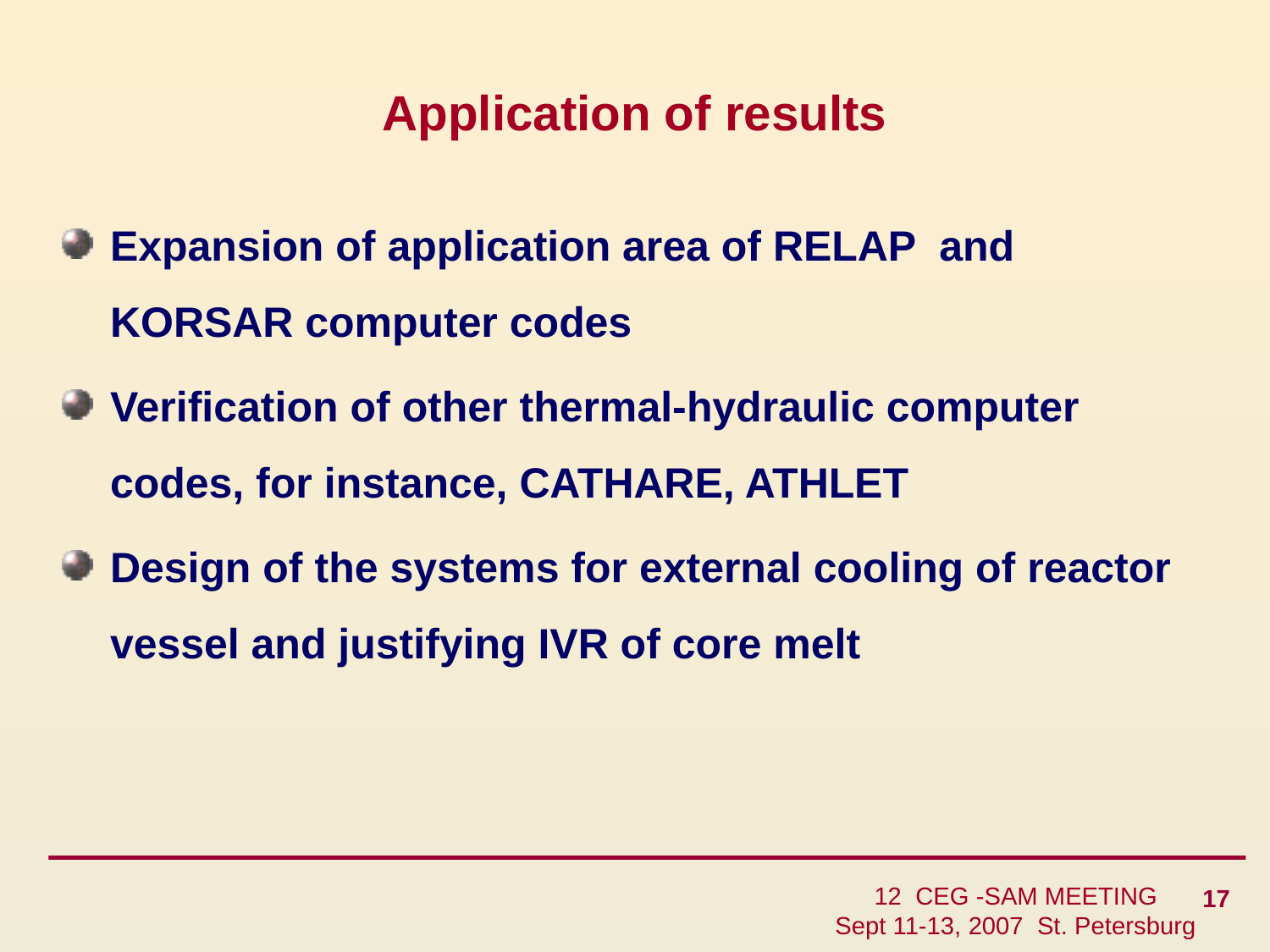

# Application of results
Expansion of application area of RELAP  and  KORSAR computer codes
Verification of other thermal-hydraulic computer codes, for instance, CATHARE, ATHLET
Design of the systems for external cooling of reactor vessel and justifying IVR of core melt

17
12  CEG -SAM MEETING
Sept 11-13, 2007  St. Petersburg